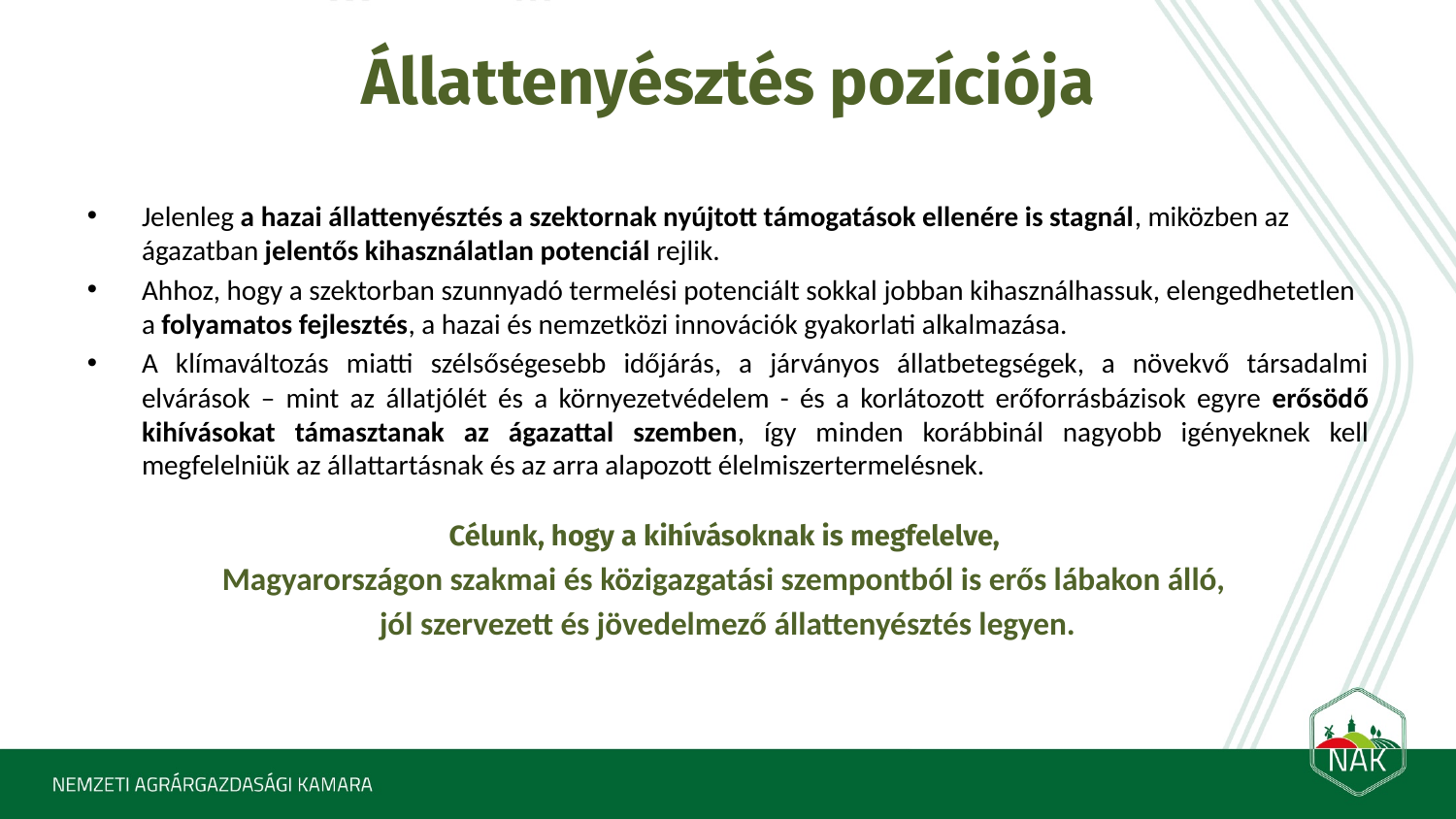

# Állattenyésztés pozíciója
Jelenleg a hazai állattenyésztés a szektornak nyújtott támogatások ellenére is stagnál, miközben az ágazatban jelentős kihasználatlan potenciál rejlik.
Ahhoz, hogy a szektorban szunnyadó termelési potenciált sokkal jobban kihasználhassuk, elengedhetetlen a folyamatos fejlesztés, a hazai és nemzetközi innovációk gyakorlati alkalmazása.
A klímaváltozás miatti szélsőségesebb időjárás, a járványos állatbetegségek, a növekvő társadalmi elvárások – mint az állatjólét és a környezetvédelem - és a korlátozott erőforrásbázisok egyre erősödő kihívásokat támasztanak az ágazattal szemben, így minden korábbinál nagyobb igényeknek kell megfelelniük az állattartásnak és az arra alapozott élelmiszertermelésnek.

Célunk, hogy a kihívásoknak is megfelelve,
Magyarországon szakmai és közigazgatási szempontból is erős lábakon álló,
jól szervezett és jövedelmező állattenyésztés legyen.